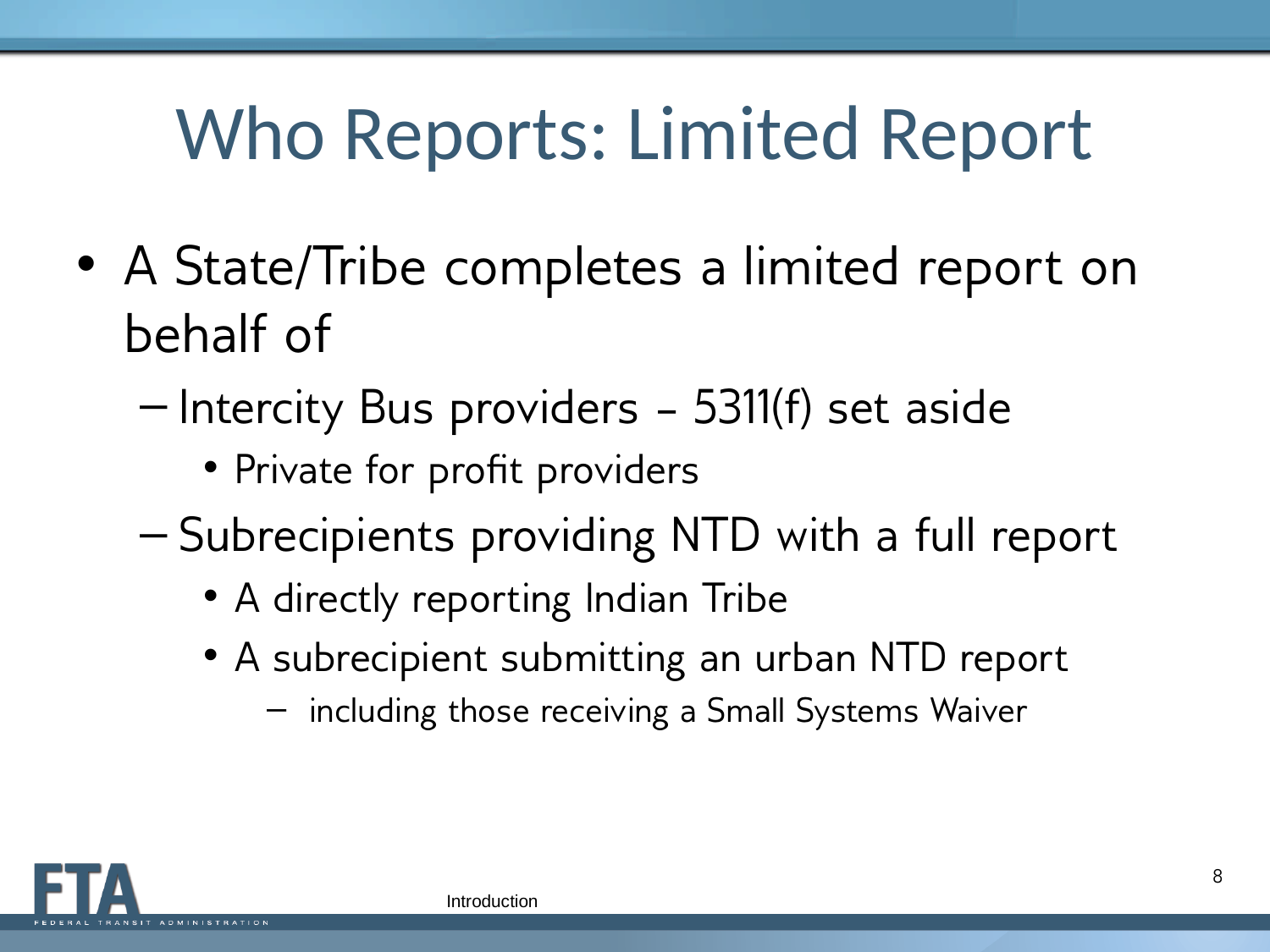

# Who Reports: Limited Report
A State/Tribe completes a limited report on behalf of
Intercity Bus providers – 5311(f) set aside
Private for profit providers
Subrecipients providing NTD with a full report
A directly reporting Indian Tribe
A subrecipient submitting an urban NTD report
 including those receiving a Small Systems Waiver
8
Introduction